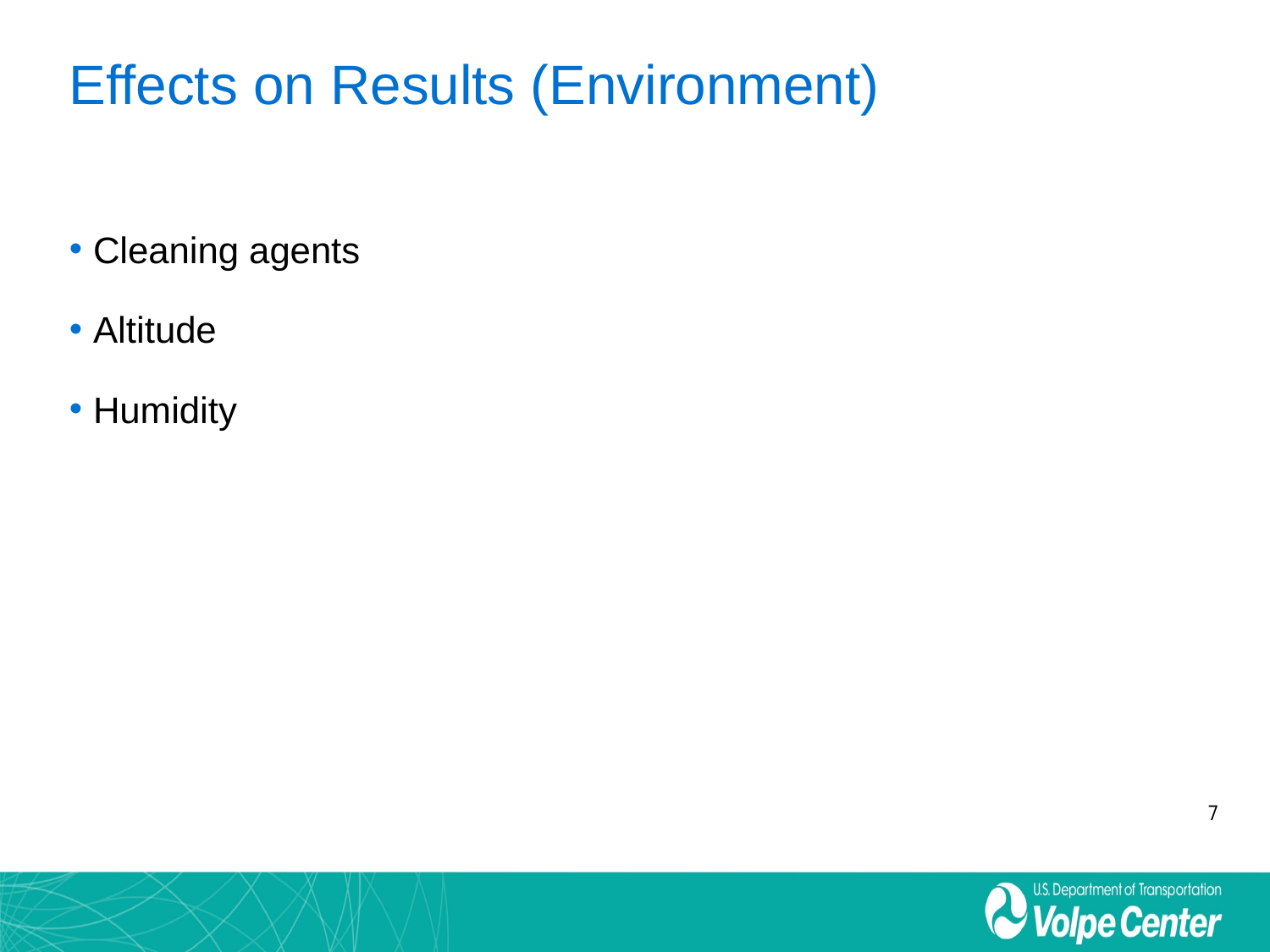

# Effects on Results (Environment)
Cleaning agents
Altitude
Humidity

7